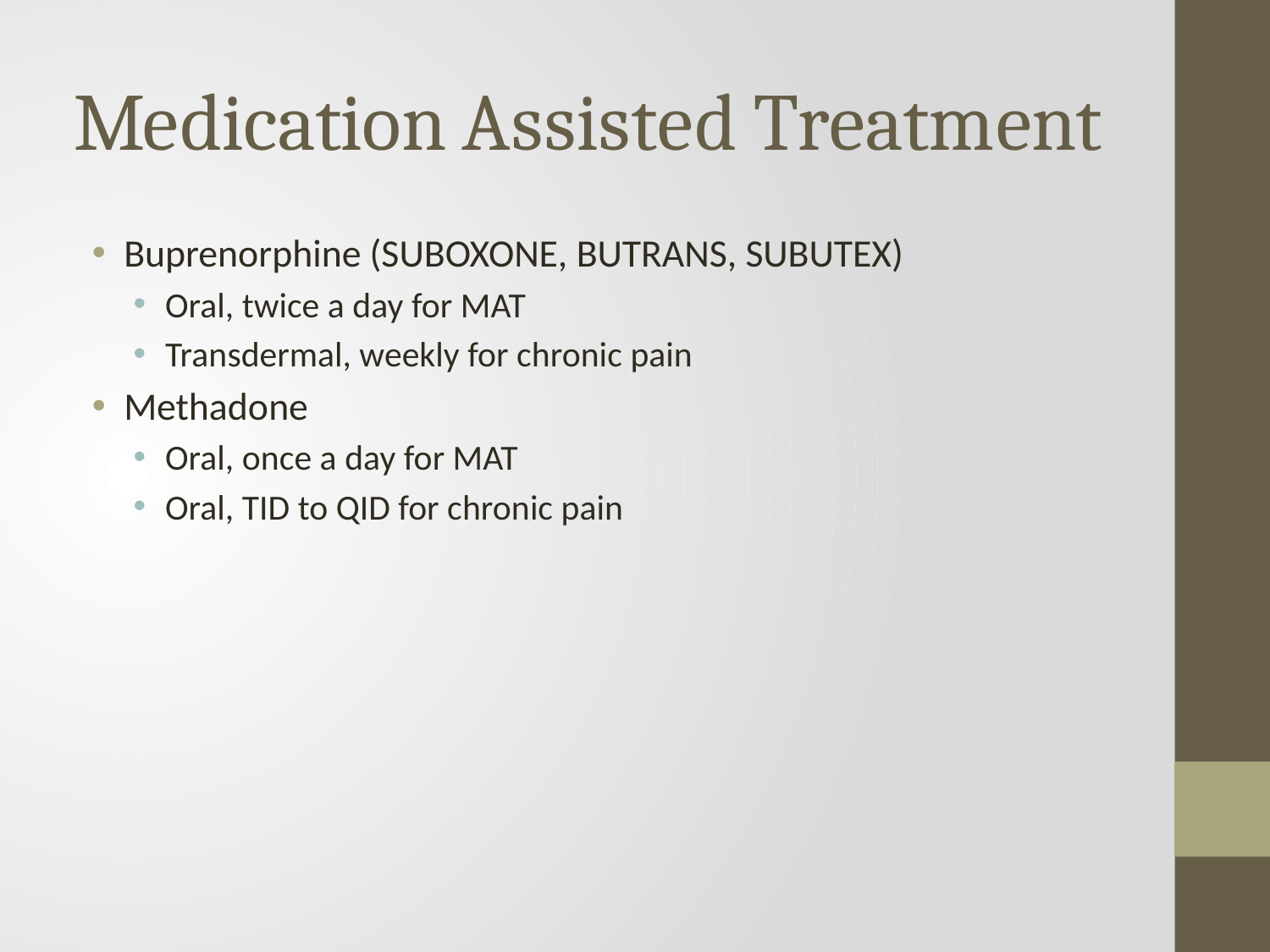

# Medication Assisted Treatment
Buprenorphine (SUBOXONE, BUTRANS, SUBUTEX)
Oral, twice a day for MAT
Transdermal, weekly for chronic pain
Methadone
Oral, once a day for MAT
Oral, TID to QID for chronic pain